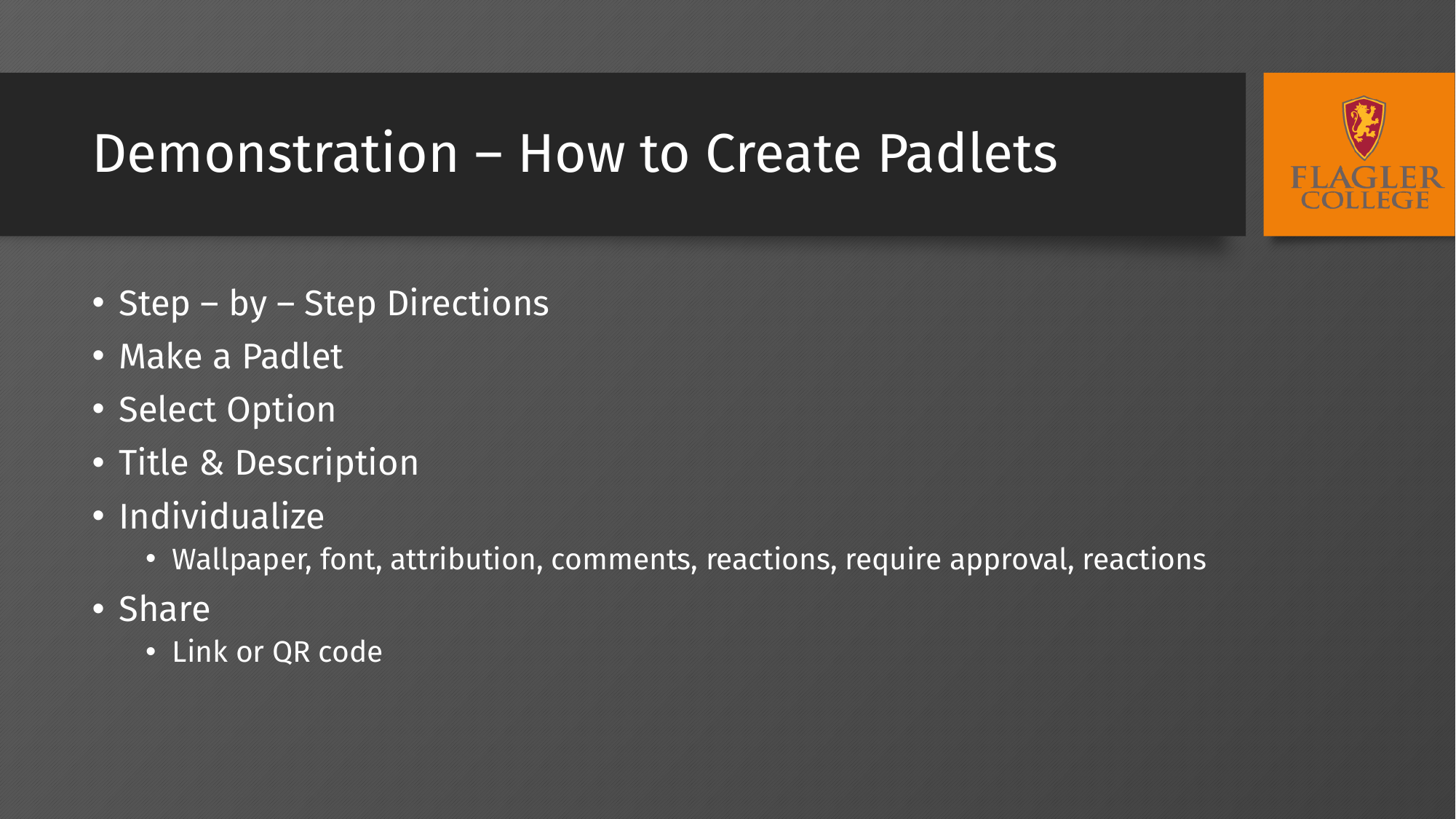

# Demonstration – How to Create Padlets
Step – by – Step Directions
Make a Padlet
Select Option
Title & Description
Individualize
Wallpaper, font, attribution, comments, reactions, require approval, reactions
Share
Link or QR code